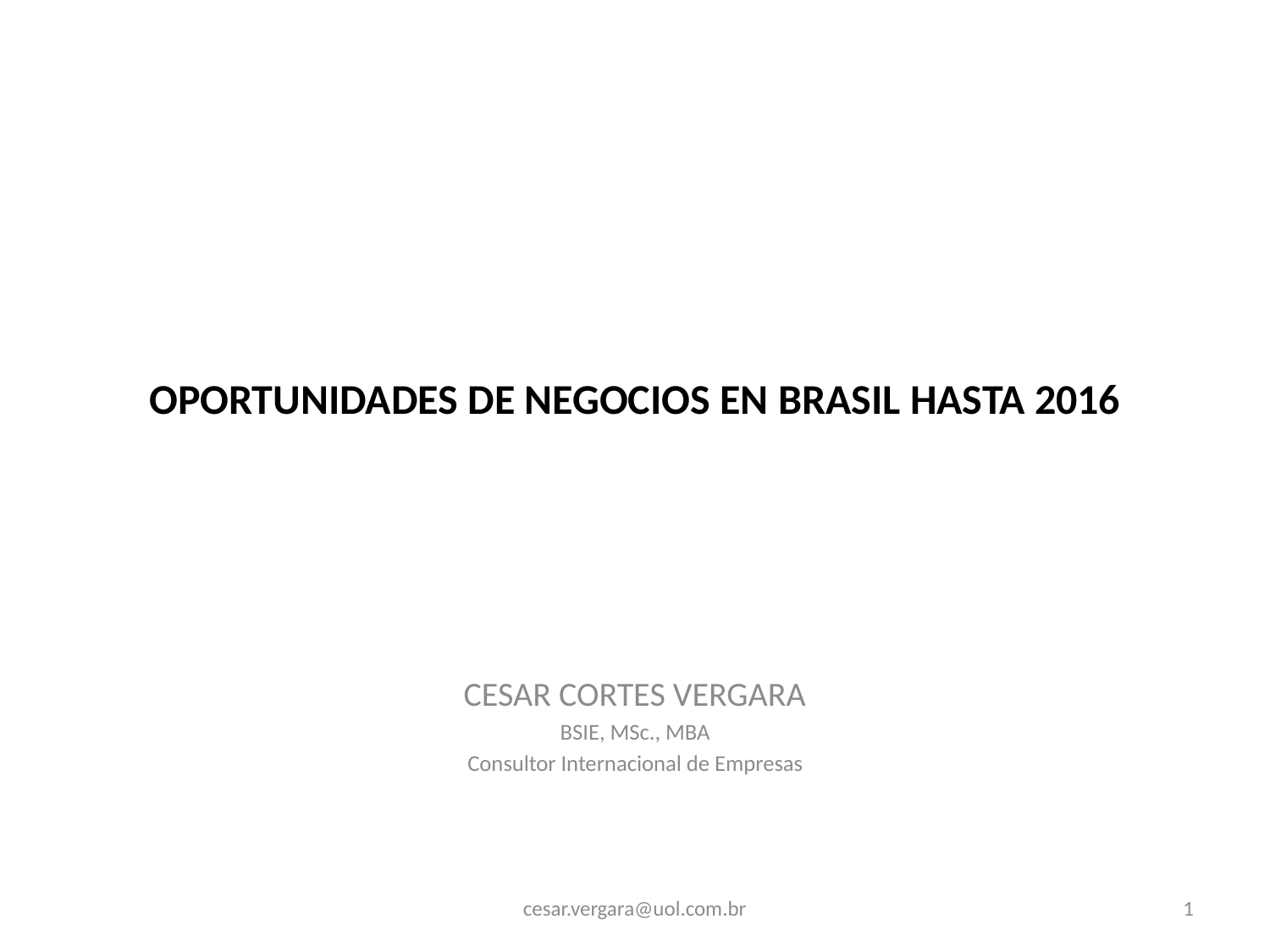

# OPORTUNIDADES DE NEGOCIOS EN BRASIL HASTA 2016
CESAR CORTES VERGARA
BSIE, MSc., MBA
Consultor Internacional de Empresas
cesar.vergara@uol.com.br
1